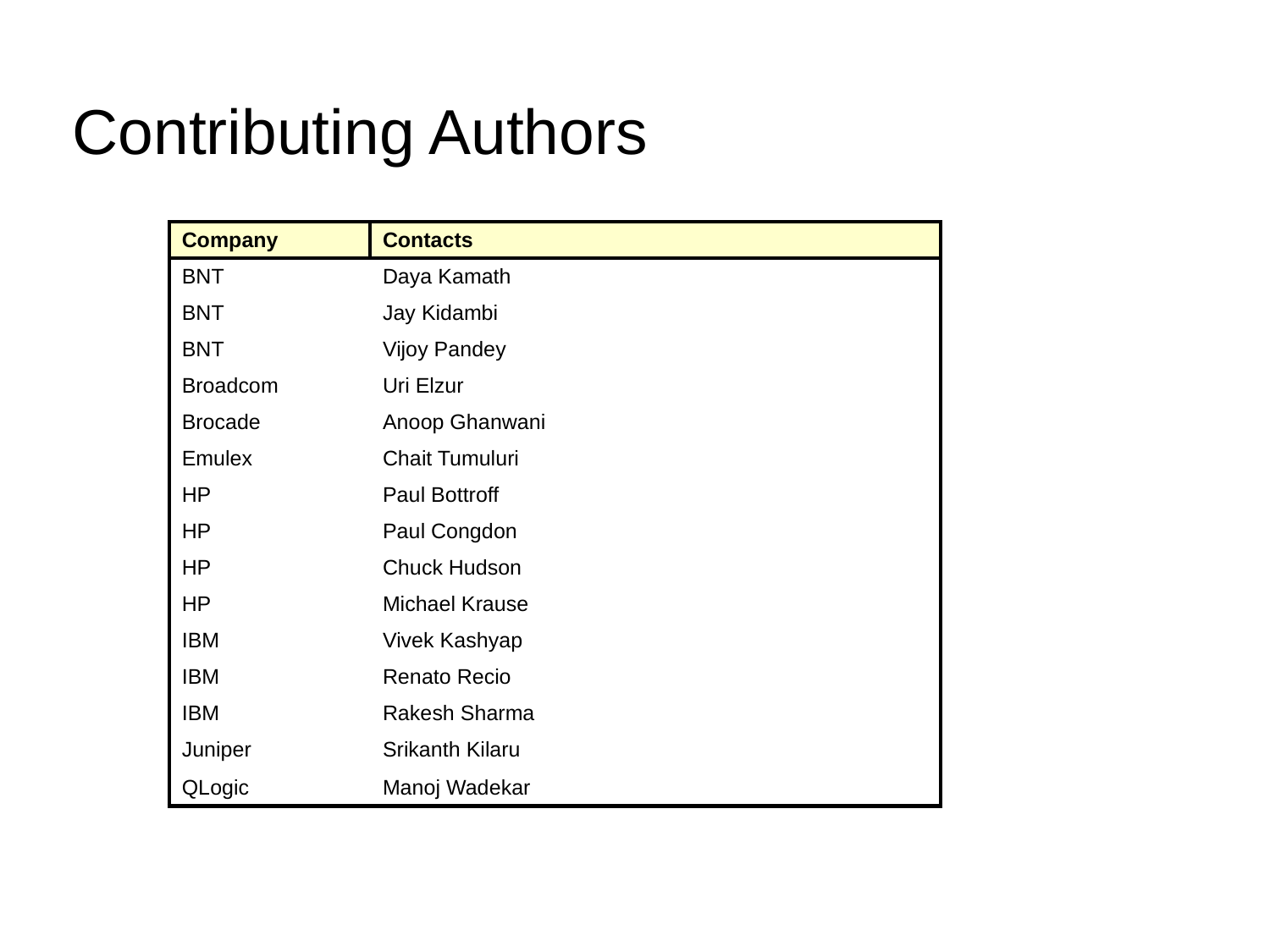

Contributing Authors
| Company | Contacts |
| --- | --- |
| BNT | Daya Kamath |
| BNT | Jay Kidambi |
| BNT | Vijoy Pandey |
| Broadcom | Uri Elzur |
| Brocade | Anoop Ghanwani |
| Emulex | Chait Tumuluri |
| HP | Paul Bottroff |
| HP | Paul Congdon |
| HP | Chuck Hudson |
| HP | Michael Krause |
| IBM | Vivek Kashyap |
| IBM | Renato Recio |
| IBM | Rakesh Sharma |
| Juniper | Srikanth Kilaru |
| QLogic | Manoj Wadekar |